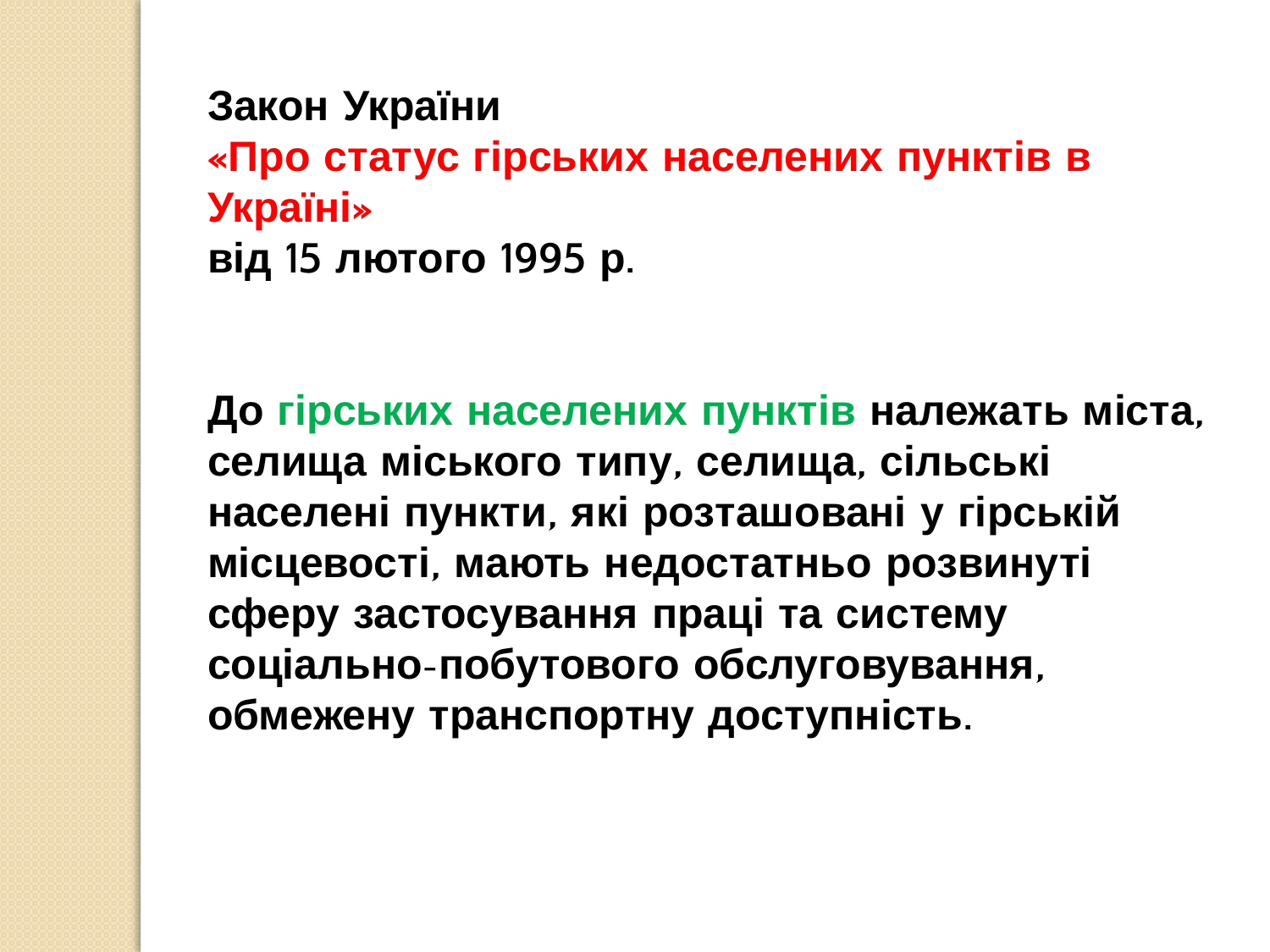

Закон України
«Про статус гірських населених пунктів в Україні»
від 15 лютого 1995 р.

До гірських населених пунктів належать міста, селища міського типу, селища, сільські населені пункти, які розташовані у гірській
місцевості, мають недостатньо розвинуті сферу застосування праці та систему соціально-побутового обслуговування, обмежену транспортну доступність.